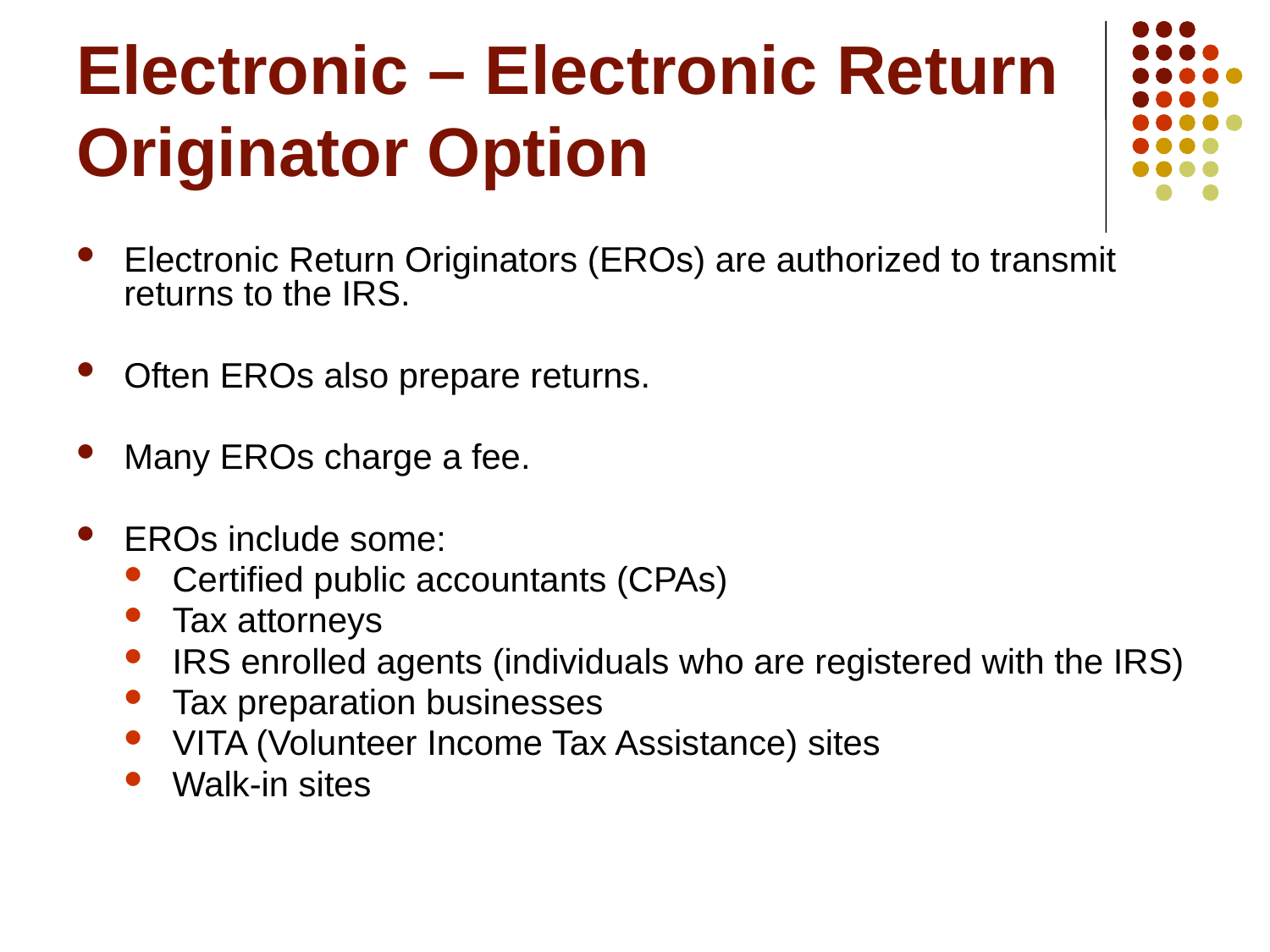

# Electronic – Electronic Return Originator Option
Electronic Return Originators (EROs) are authorized to transmit returns to the IRS.

Often EROs also prepare returns.

Many EROs charge a fee.

EROs include some:
Certified public accountants (CPAs)
Tax attorneys
IRS enrolled agents (individuals who are registered with the IRS)
Tax preparation businesses
VITA (Volunteer Income Tax Assistance) sites
Walk-in sites